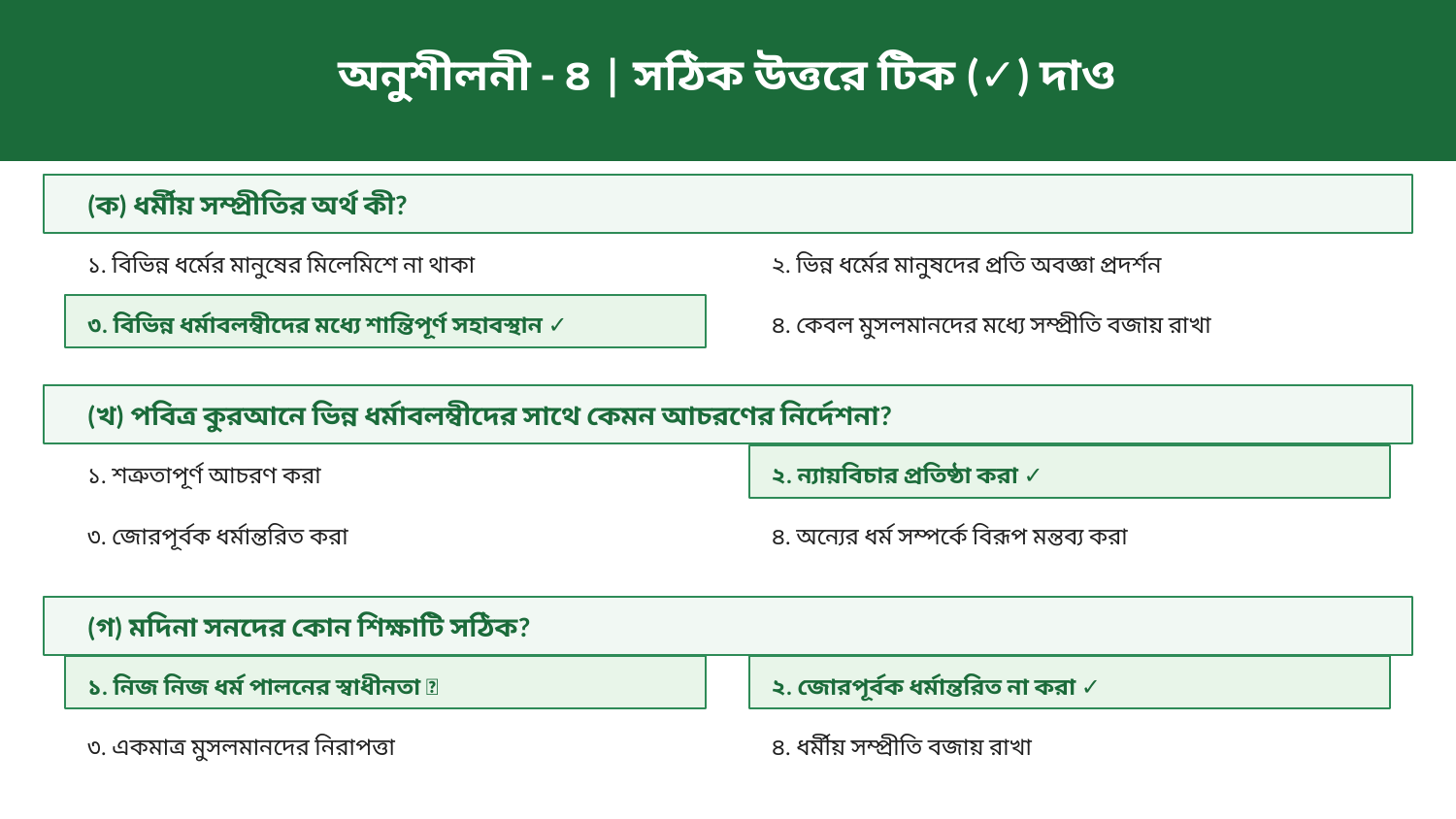

অনুশীলনী - ৪ | সঠিক উত্তরে টিক (✓) দাও

(ক) ধর্মীয় সম্প্রীতির অর্থ কী?
১. বিভিন্ন ধর্মের মানুষের মিলেমিশে না থাকা
২. ভিন্ন ধর্মের মানুষদের প্রতি অবজ্ঞা প্রদর্শন

৩. বিভিন্ন ধর্মাবলম্বীদের মধ্যে শান্তিপূর্ণ সহাবস্থান ✓
৪. কেবল মুসলমানদের মধ্যে সম্প্রীতি বজায় রাখা

(খ) পবিত্র কুরআনে ভিন্ন ধর্মাবলম্বীদের সাথে কেমন আচরণের নির্দেশনা?

১. শত্রুতাপূর্ণ আচরণ করা
২. ন্যায়বিচার প্রতিষ্ঠা করা ✓
৩. জোরপূর্বক ধর্মান্তরিত করা
৪. অন্যের ধর্ম সম্পর্কে বিরূপ মন্তব্য করা

(গ) মদিনা সনদের কোন শিক্ষাটি সঠিক?

১. নিজ নিজ ধর্ম পালনের স্বাধীনতা ✓
২. জোরপূর্বক ধর্মান্তরিত না করা ✓
৩. একমাত্র মুসলমানদের নিরাপত্তা
৪. ধর্মীয় সম্প্রীতি বজায় রাখা